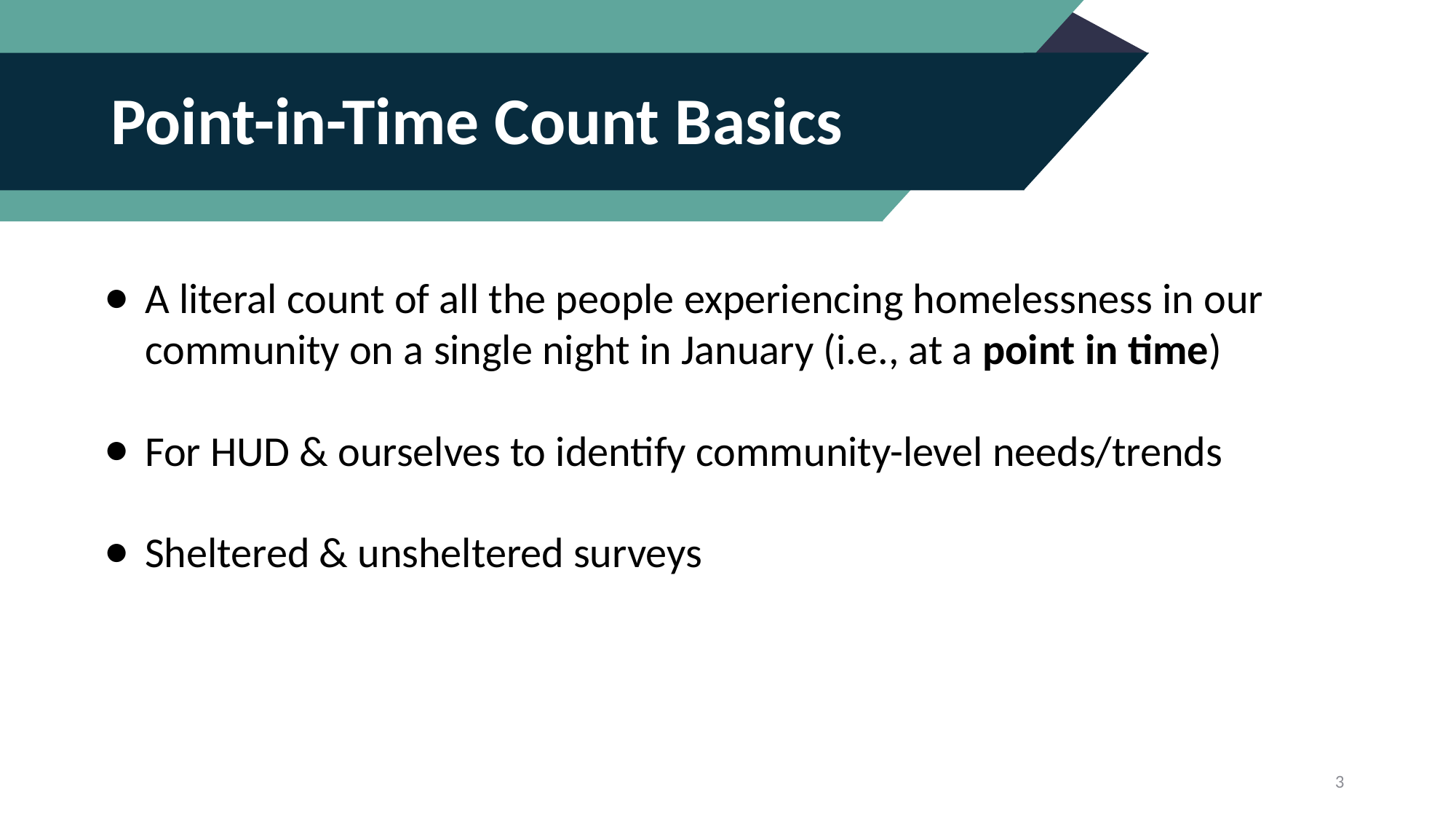

# Point-in-Time Count Basics
A literal count of all the people experiencing homelessness in our community on a single night in January (i.e., at a point in time)

For HUD & ourselves to identify community-level needs/trends

Sheltered & unsheltered surveys

3